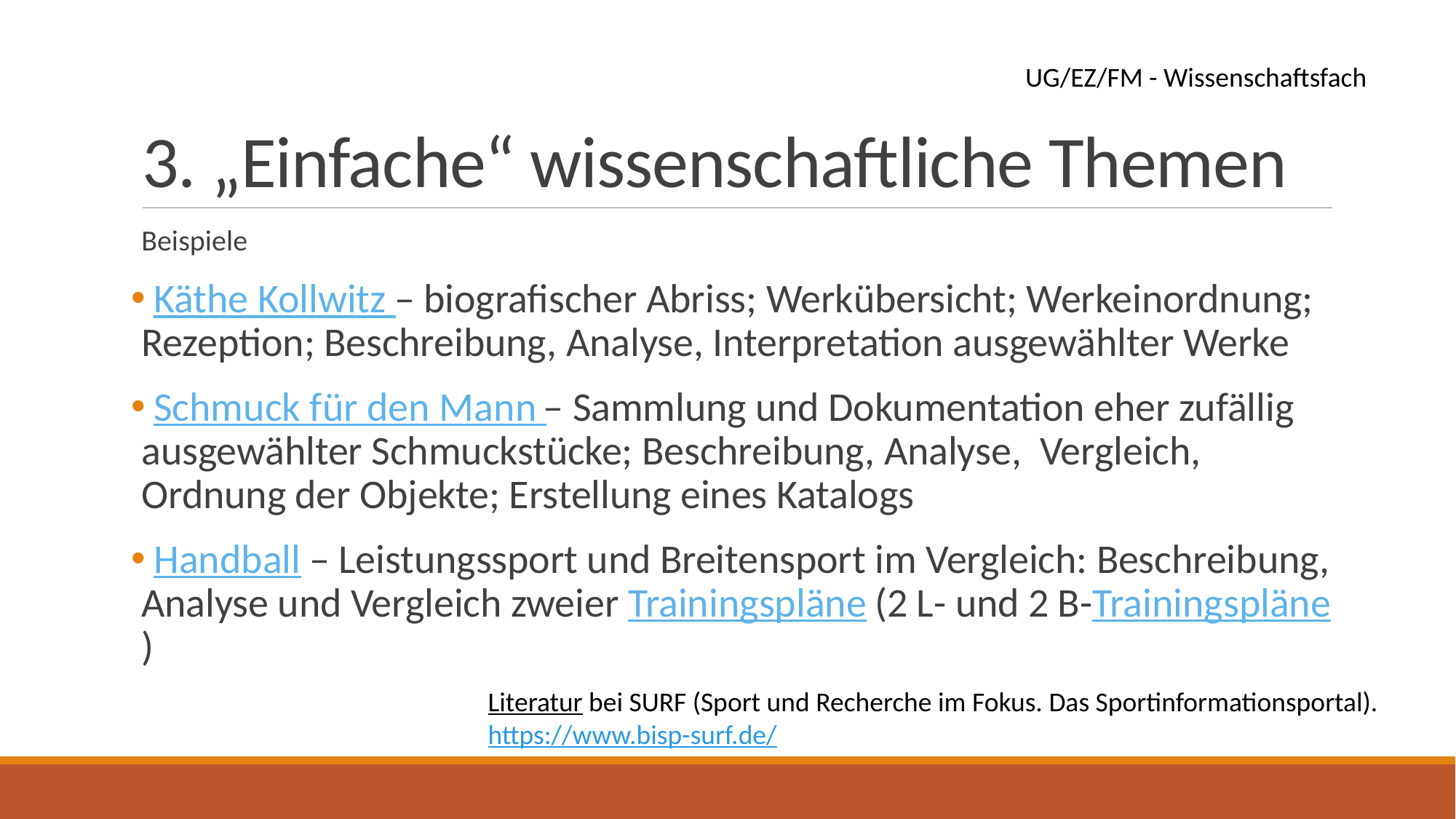

# 3. „Einfache“ wissenschaftliche Themen
UG/EZ/FM - Wissenschaftsfach
Beispiele
 Käthe Kollwitz – biografischer Abriss; Werkübersicht; Werkeinordnung; Rezeption; Beschreibung, Analyse, Interpretation ausgewählter Werke
 Schmuck für den Mann – Sammlung und Dokumentation eher zufällig ausgewählter Schmuckstücke; Beschreibung, Analyse,  Vergleich, Ordnung der Objekte; Erstellung eines Katalogs
 Handball – Leistungssport und Breitensport im Vergleich: Beschreibung, Analyse und Vergleich zweier Trainingspläne (2 L- und 2 B-Trainingspläne)
Literatur bei SURF (Sport und Recherche im Fokus. Das Sportinformationsportal). https://www.bisp-surf.de/